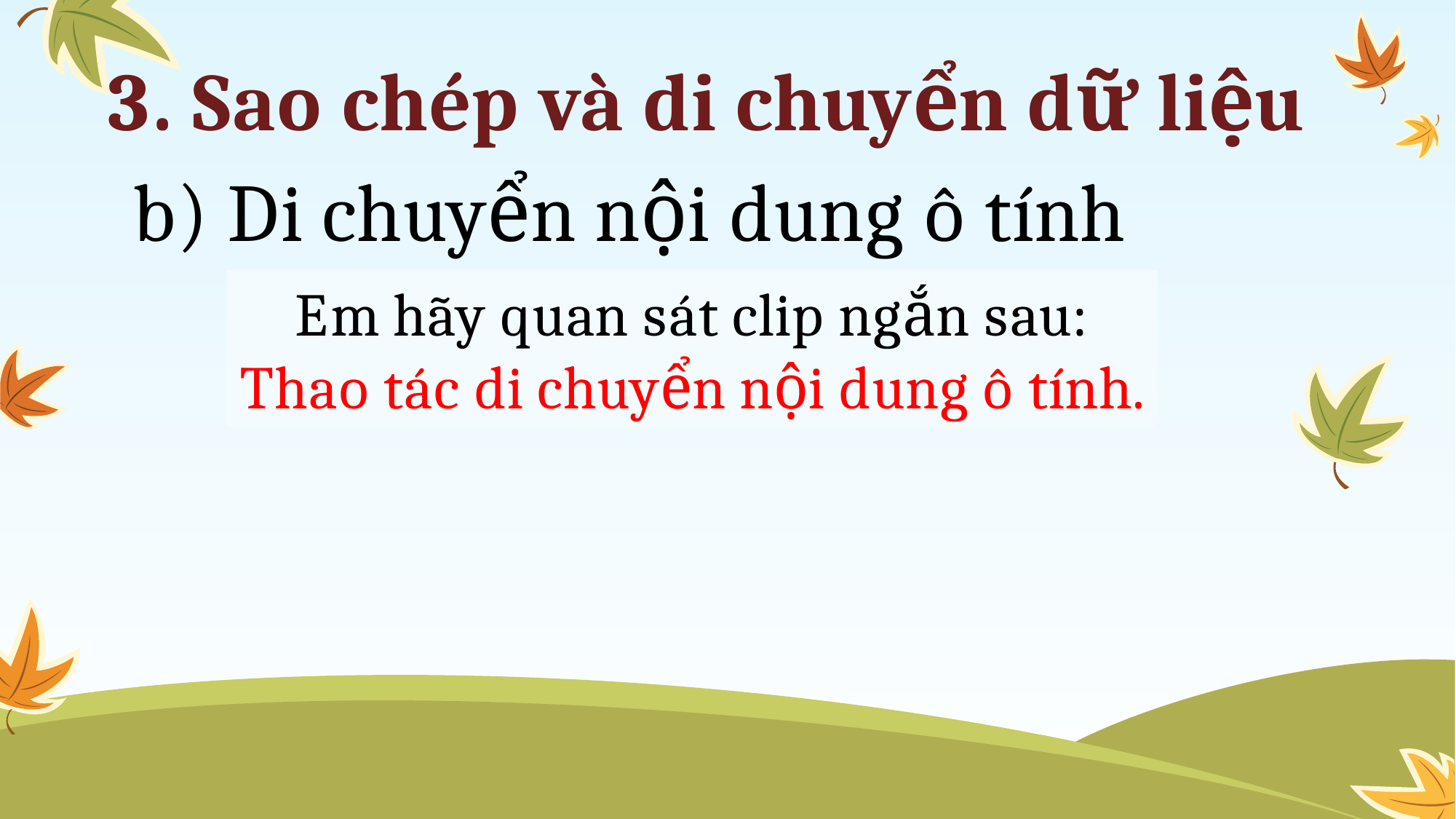

3. Sao chép và di chuyển dữ liệu
b) Di chuyển nội dung ô tính
Em hãy quan sát clip ngắn sau:
Thao tác di chuyển nội dung ô tính.